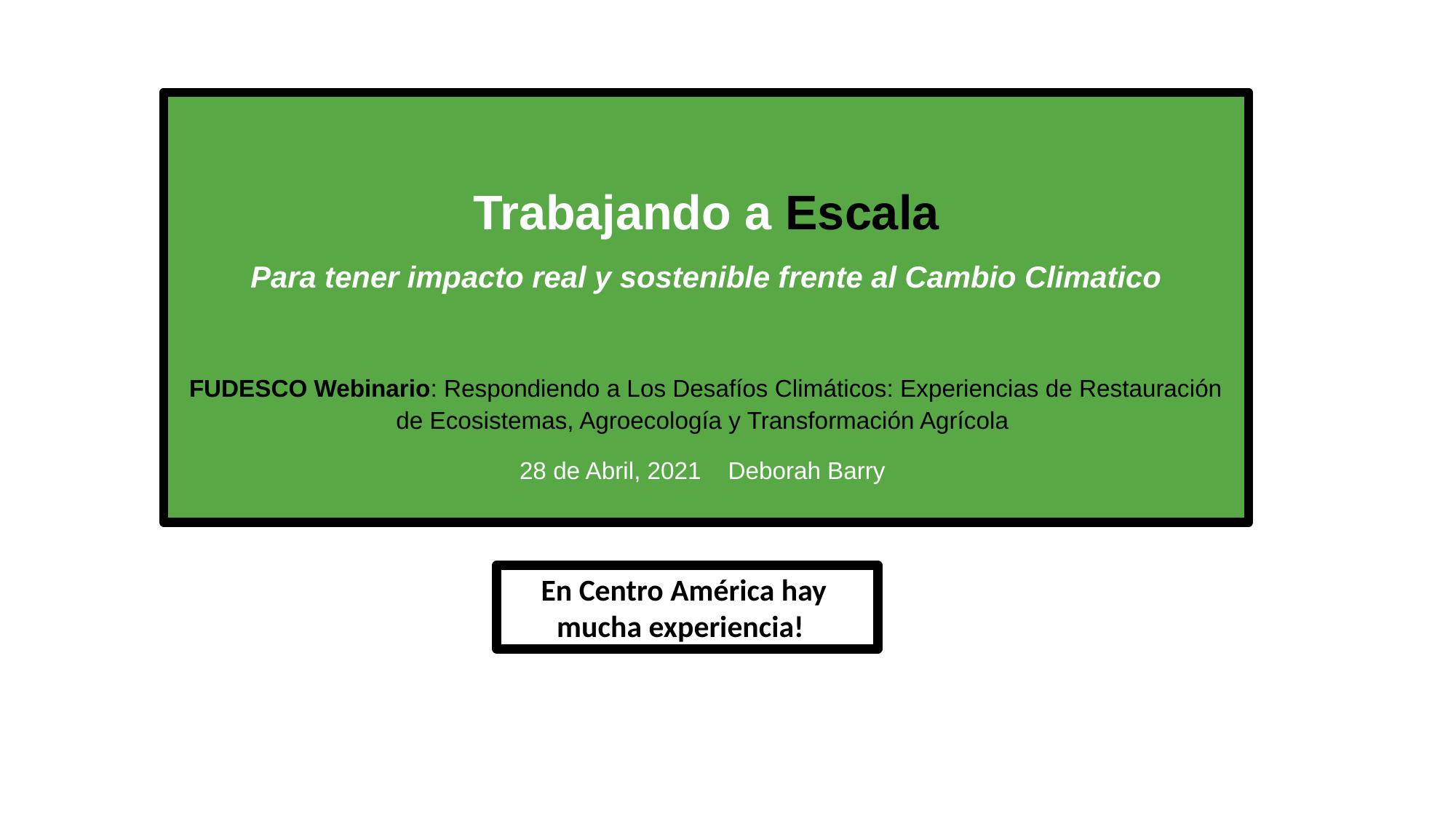

Trabajando a Escala
Para tener impacto real y sostenible frente al Cambio Climatico

FUDESCO Webinario: Respondiendo a Los Desafíos Climáticos: Experiencias de Restauración de Ecosistemas, Agroecología y Transformación Agrícola
28 de Abril, 2021    Deborah Barry
En Centro América hay
mucha experiencia!